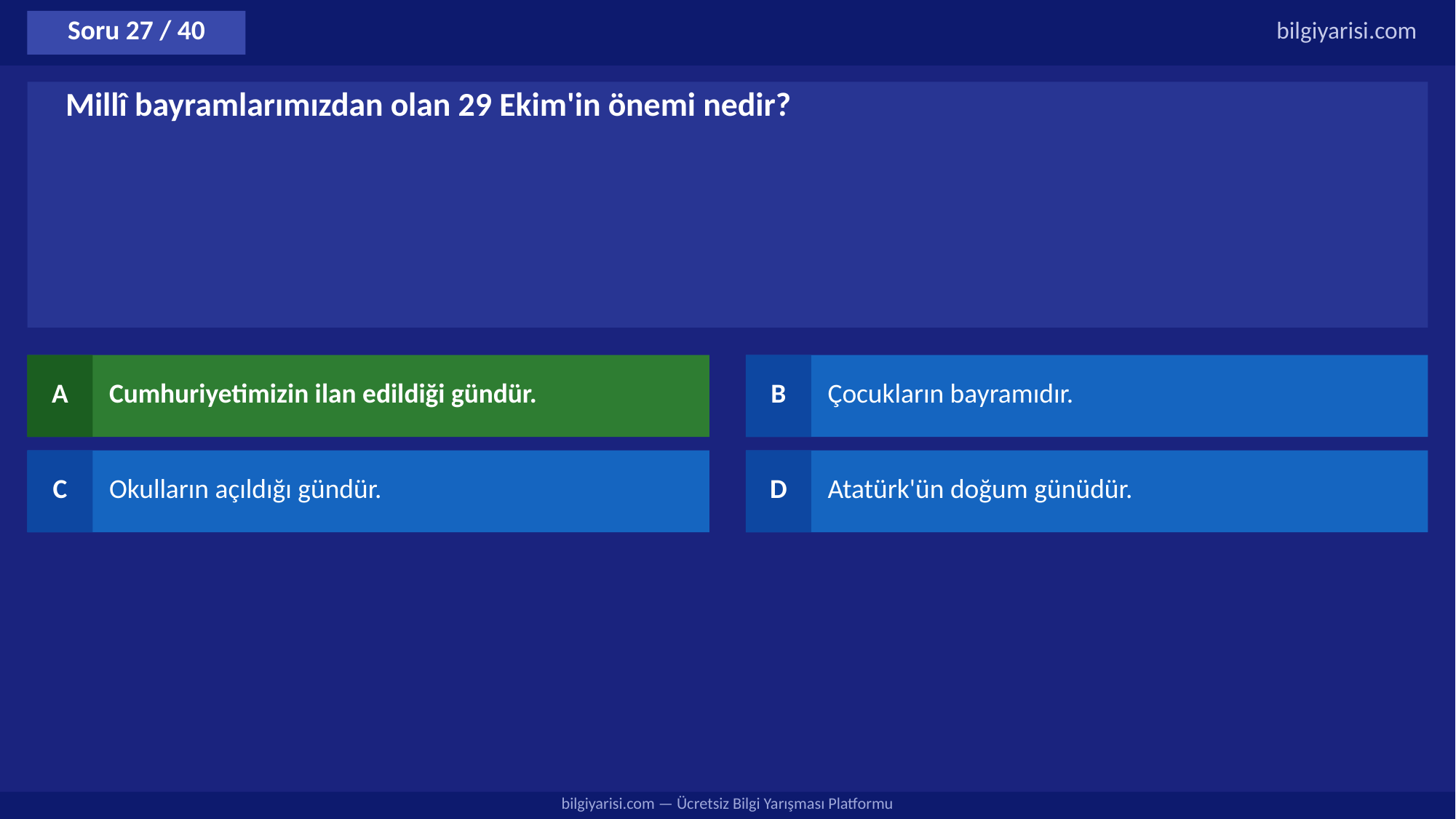

Soru 27 / 40
bilgiyarisi.com

Millî bayramlarımızdan olan 29 Ekim'in önemi nedir?

A
Cumhuriyetimizin ilan edildiği gündür.

B
Çocukların bayramıdır.

C
Okulların açıldığı gündür.

D
Atatürk'ün doğum günüdür.
bilgiyarisi.com — Ücretsiz Bilgi Yarışması Platformu